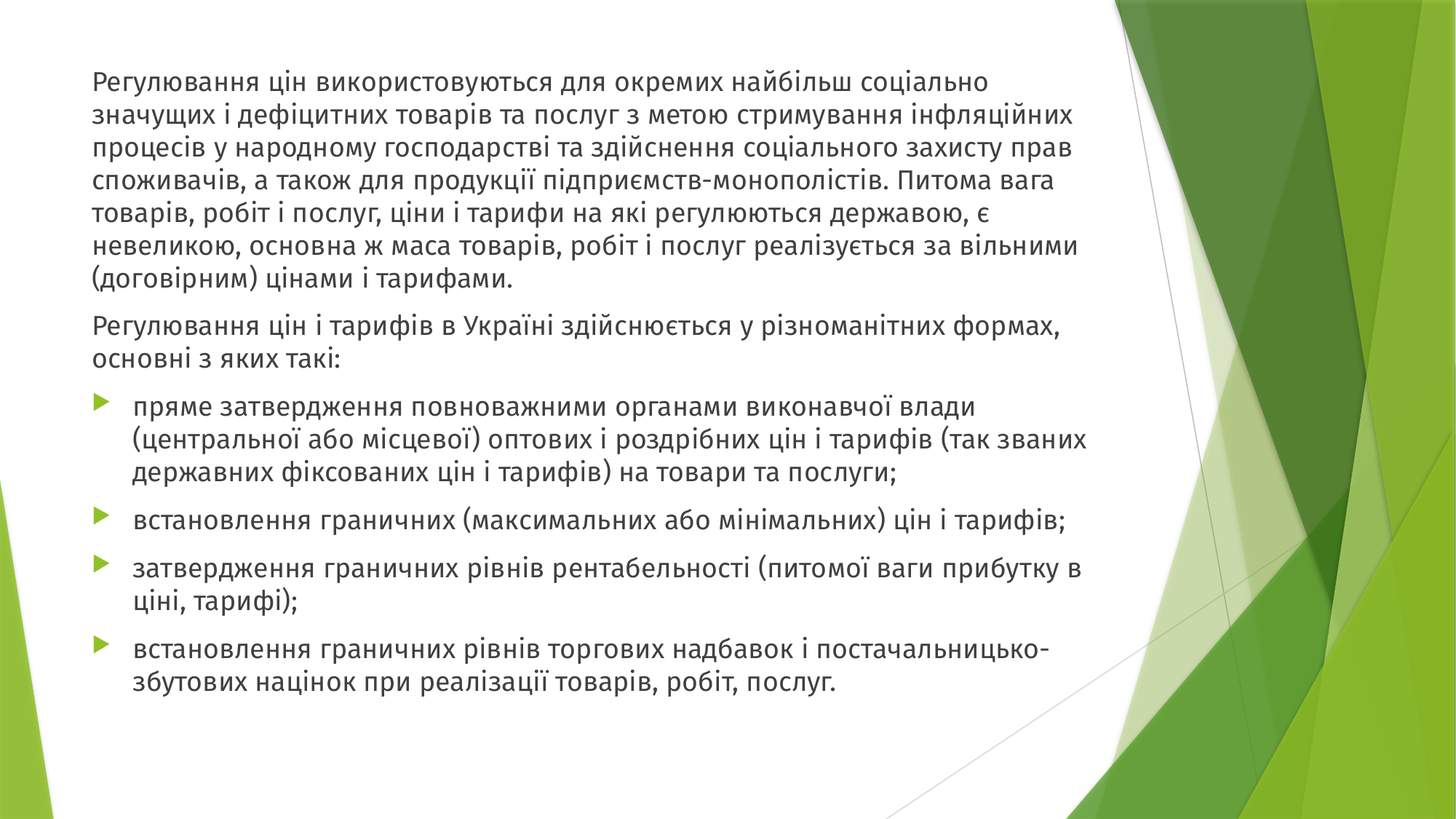

Регулювання цін використовуються для окремих найбільш соціально значущих і дефіцитних товарів та послуг з метою стримування інфляційних процесів у народному господарстві та здійснення соціального захисту прав споживачів, а також для продукції підприємств-монополістів. Питома вага товарів, робіт і послуг, ціни і тарифи на які регулюються державою, є невеликою, основна ж маса товарів, робіт і послуг реалізується за вільними (договірним) цінами і тарифами.
Регулювання цін і тарифів в Україні здійснюється у різноманітних формах, основні з яких такі:
пряме затвердження повноважними органами виконавчої влади (центральної або місцевої) оптових і роздрібних цін і тарифів (так званих державних фіксованих цін і тарифів) на товари та послуги;
встановлення граничних (максимальних або мінімальних) цін і тарифів;
затвердження граничних рівнів рентабельності (питомої ваги прибутку в ціні, тарифі);
встановлення граничних рівнів торгових надбавок і постачальницько-збутових націнок при реалізації товарів, робіт, послуг.